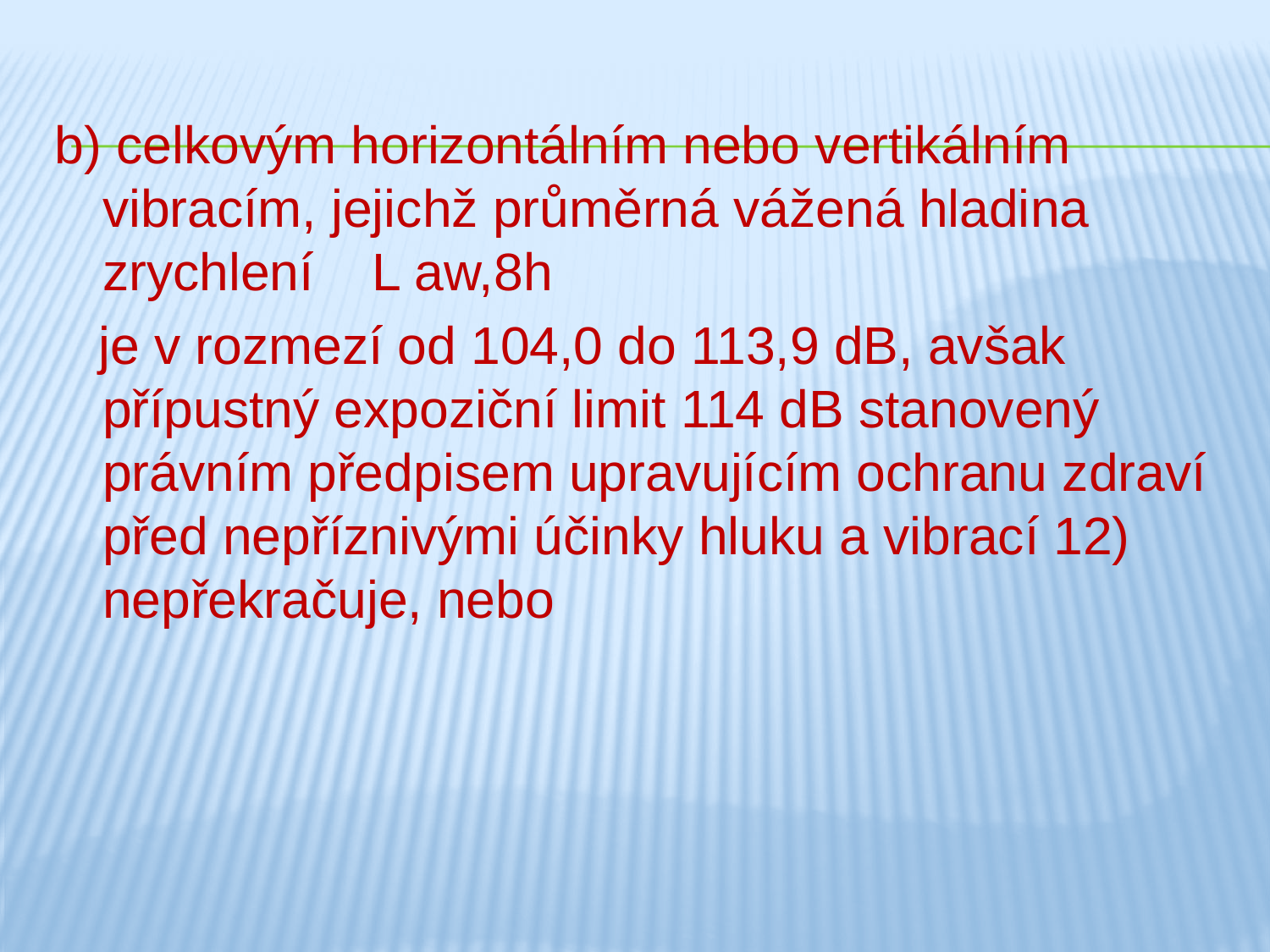

b) celkovým horizontálním nebo vertikálním vibracím, jejichž průměrná vážená hladina zrychlení    L aw,8h
   je v rozmezí od 104,0 do 113,9 dB, avšak přípustný expoziční limit 114 dB stanovený právním předpisem upravujícím ochranu zdraví před nepříznivými účinky hluku a vibrací 12) nepřekračuje, nebo